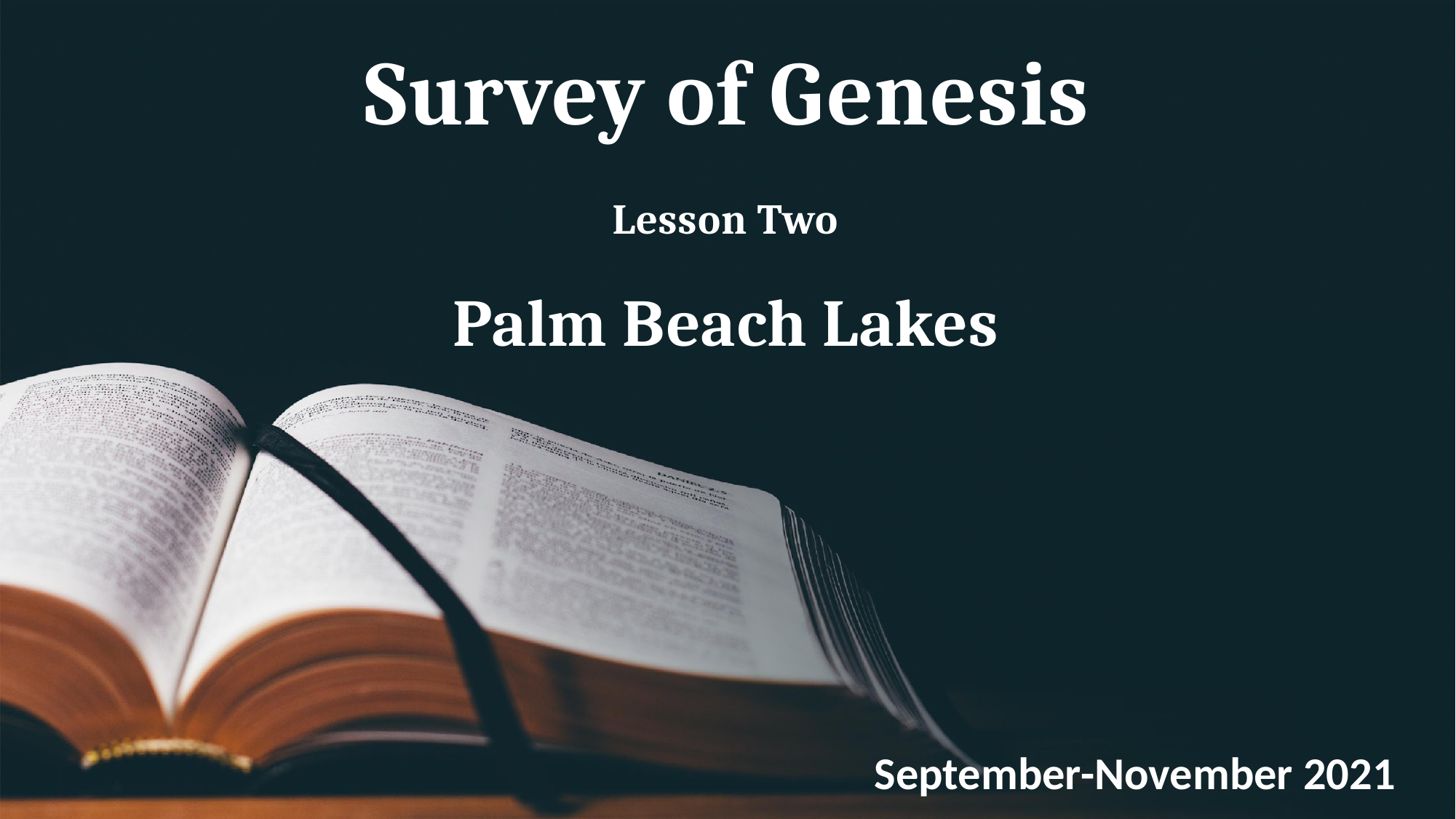

# Survey of Genesis Lesson Two Palm Beach Lakes
September-November 2021